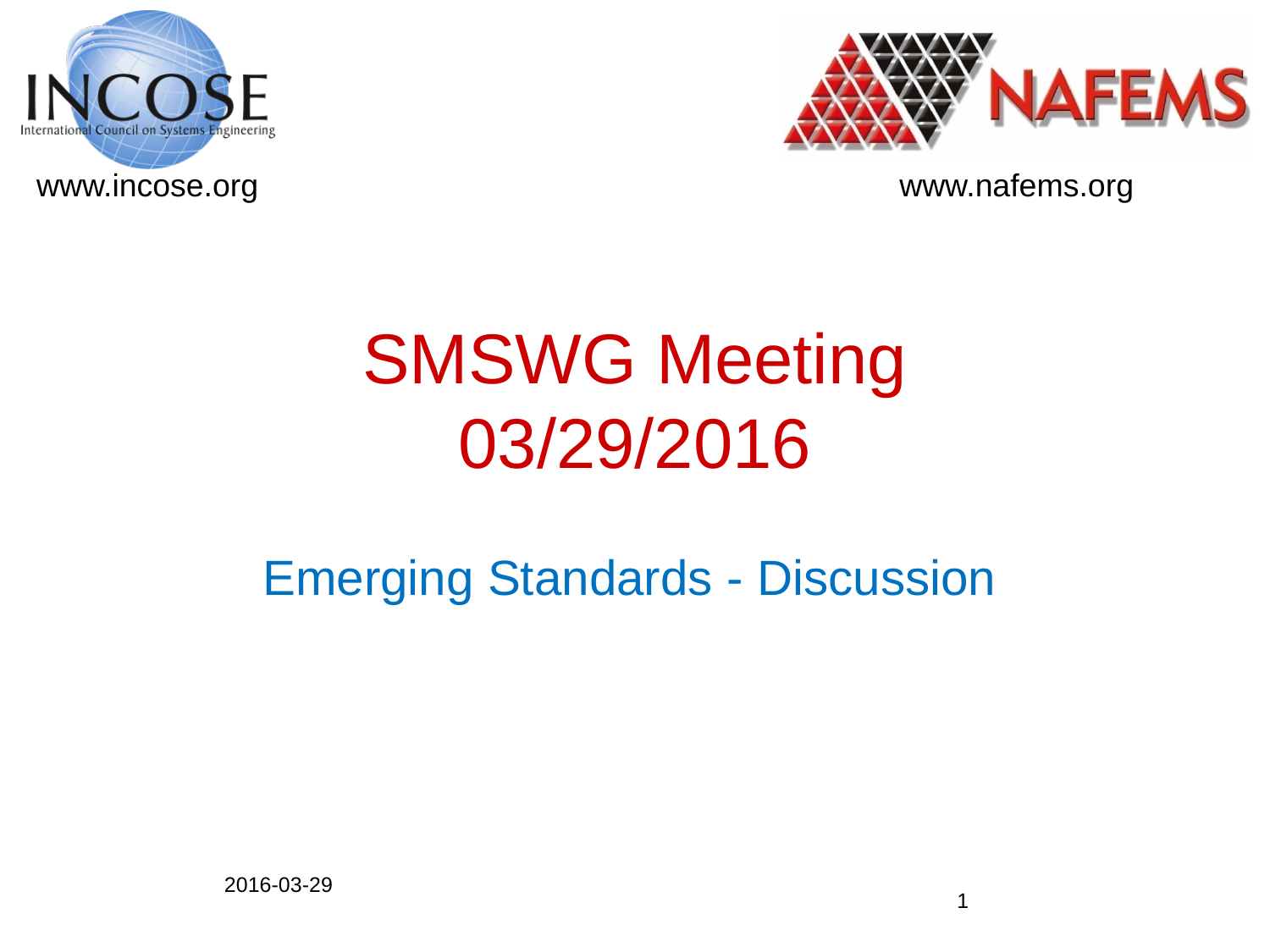

# SMSWG Meeting 03/29/2016
Emerging Standards - Discussion
2016-03-29
1